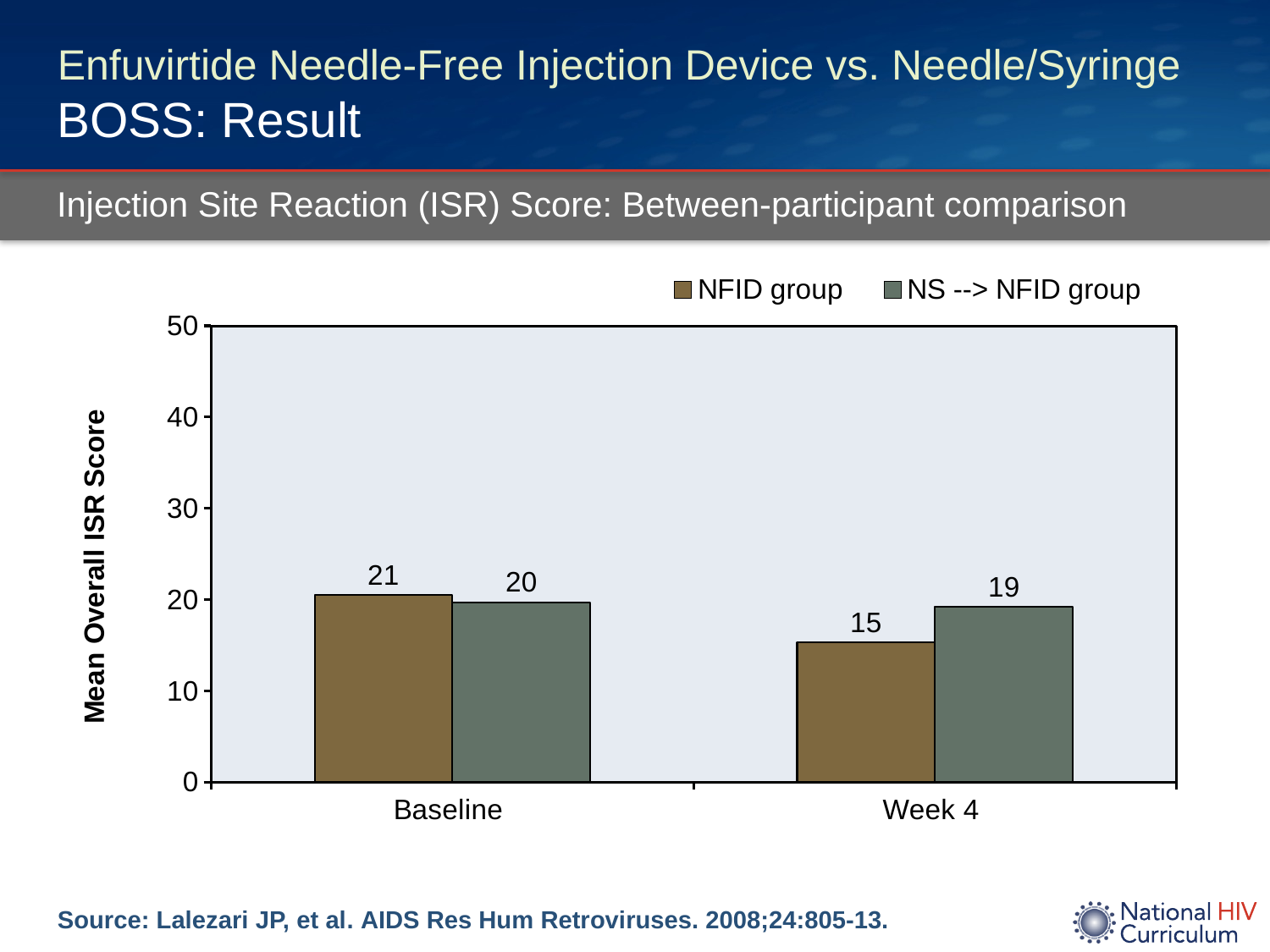

# Enfuvirtide Needle-Free Injection Device vs. Needle/Syringe BOSS: Result
Injection Site Reaction (ISR) Score: Between-participant comparison

### Chart

| Category | NFID group | NS --> NFID group |
|---|---|---|
| Baseline  | 20.5 | 19.7 |
| Week 4  | 15.3 | 19.2 |
Source: Lalezari JP, et al. AIDS Res Hum Retroviruses. 2008;24:805-13.